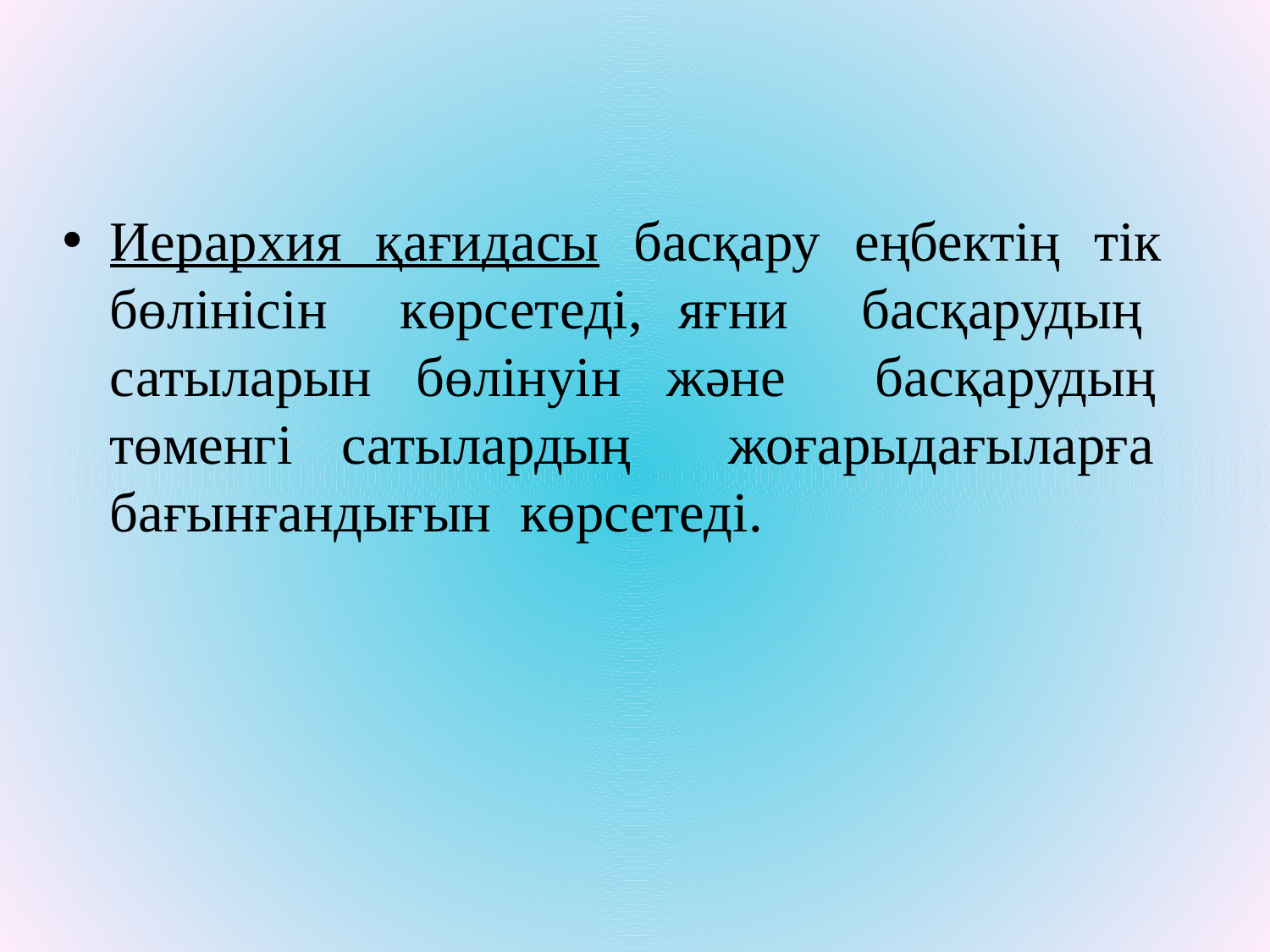

Иерархия  қағидасы  басқару  еңбектің  тік  бөлінісін  көрсетеді, яғни  басқарудың  сатыларын  бөлінуін  және    басқарудың  төменгі  сатылардың    жоғарыдағыларға  бағынғандығын  көрсетеді.